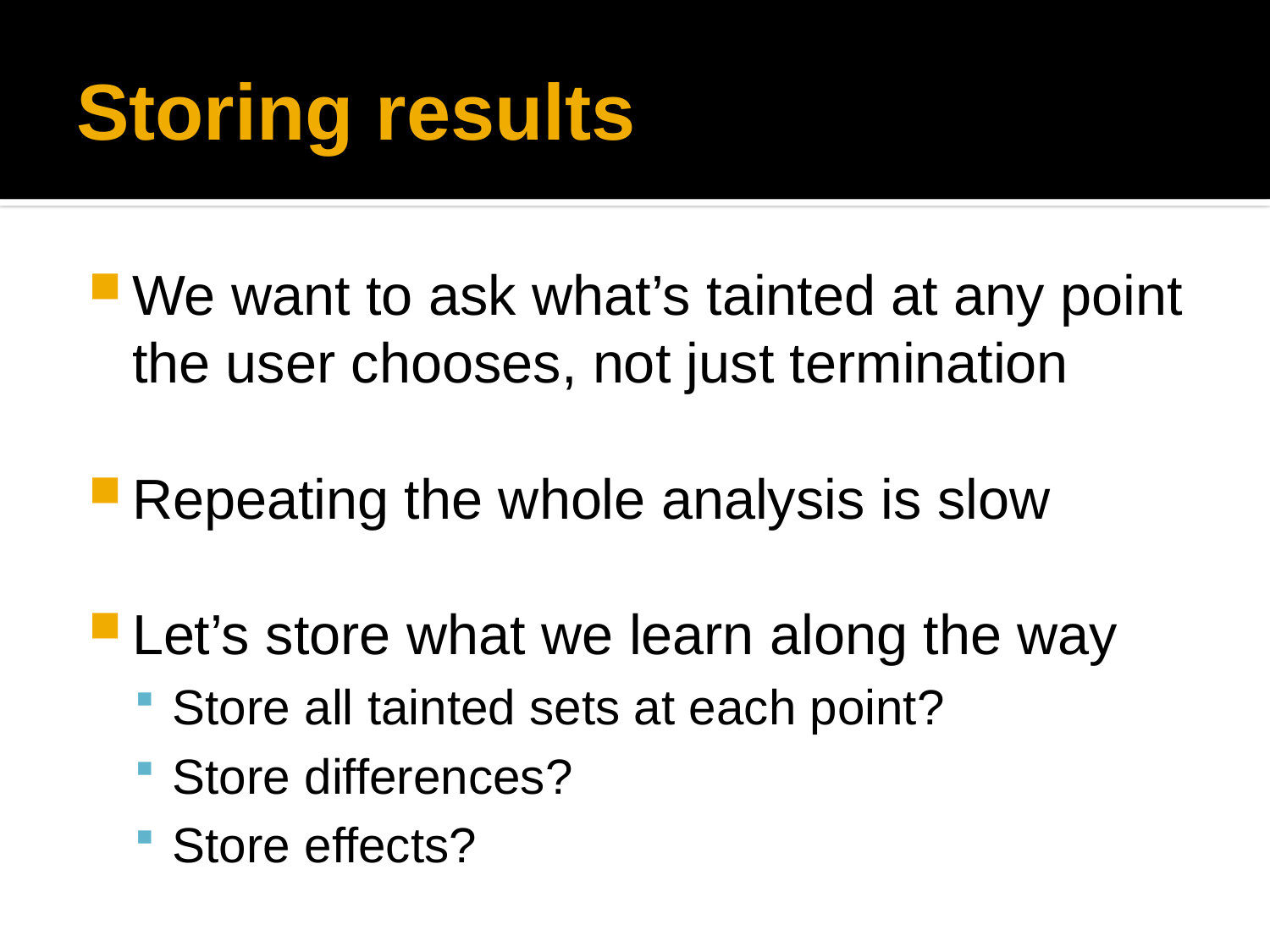

# Storing results
We want to ask what’s tainted at any point the user chooses, not just termination

Repeating the whole analysis is slow

Let’s store what we learn along the way
Store all tainted sets at each point?
Store differences?
Store effects?